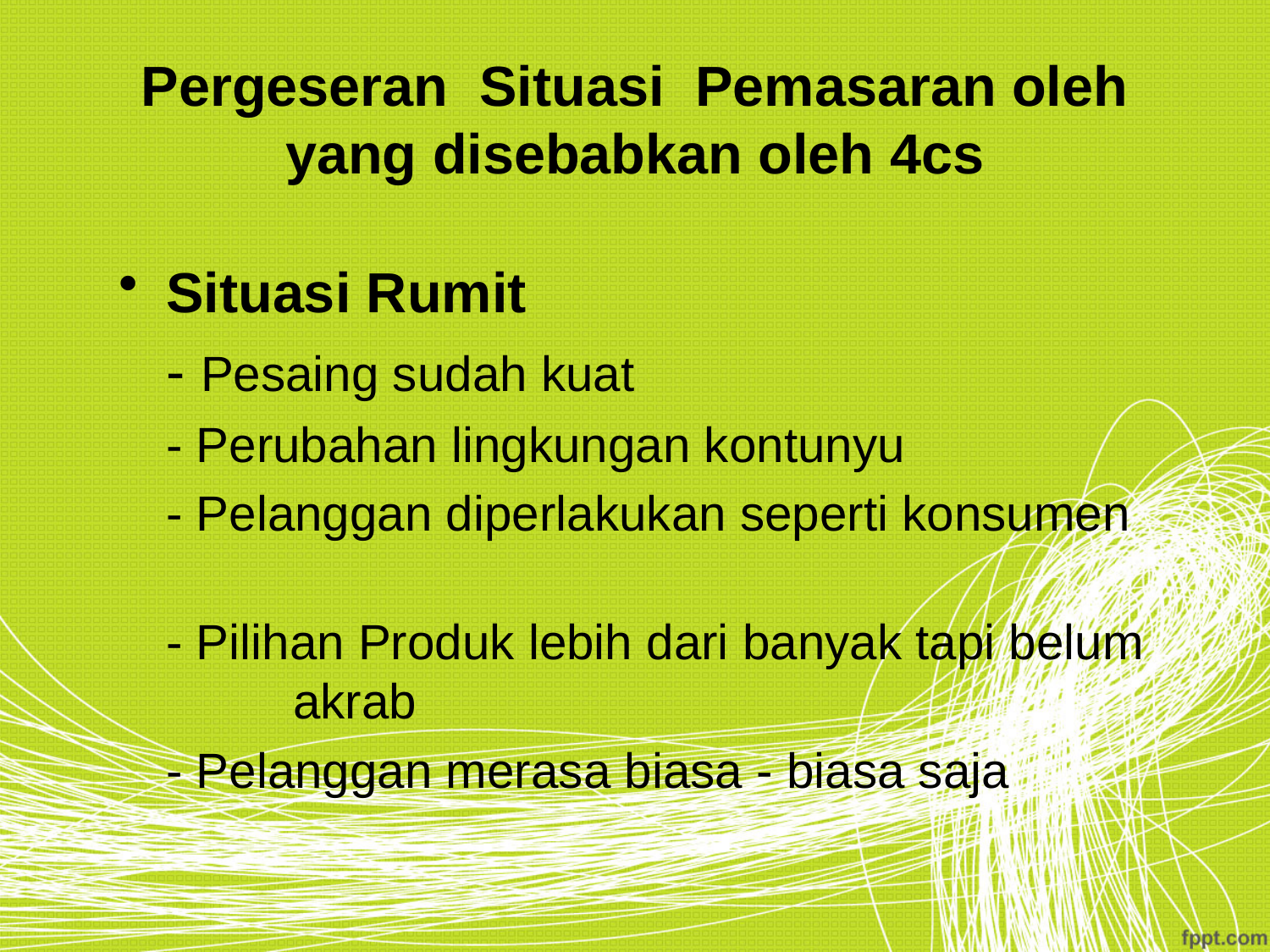

# Pergeseran  Situasi  Pemasaran oleh yang disebabkan oleh 4cs
Situasi Rumit
	- Pesaing sudah kuat
	- Perubahan lingkungan kontunyu
	- Pelanggan diperlakukan seperti konsumen
	- Pilihan Produk lebih dari banyak tapi belum 	akrab
	- Pelanggan merasa biasa - biasa saja